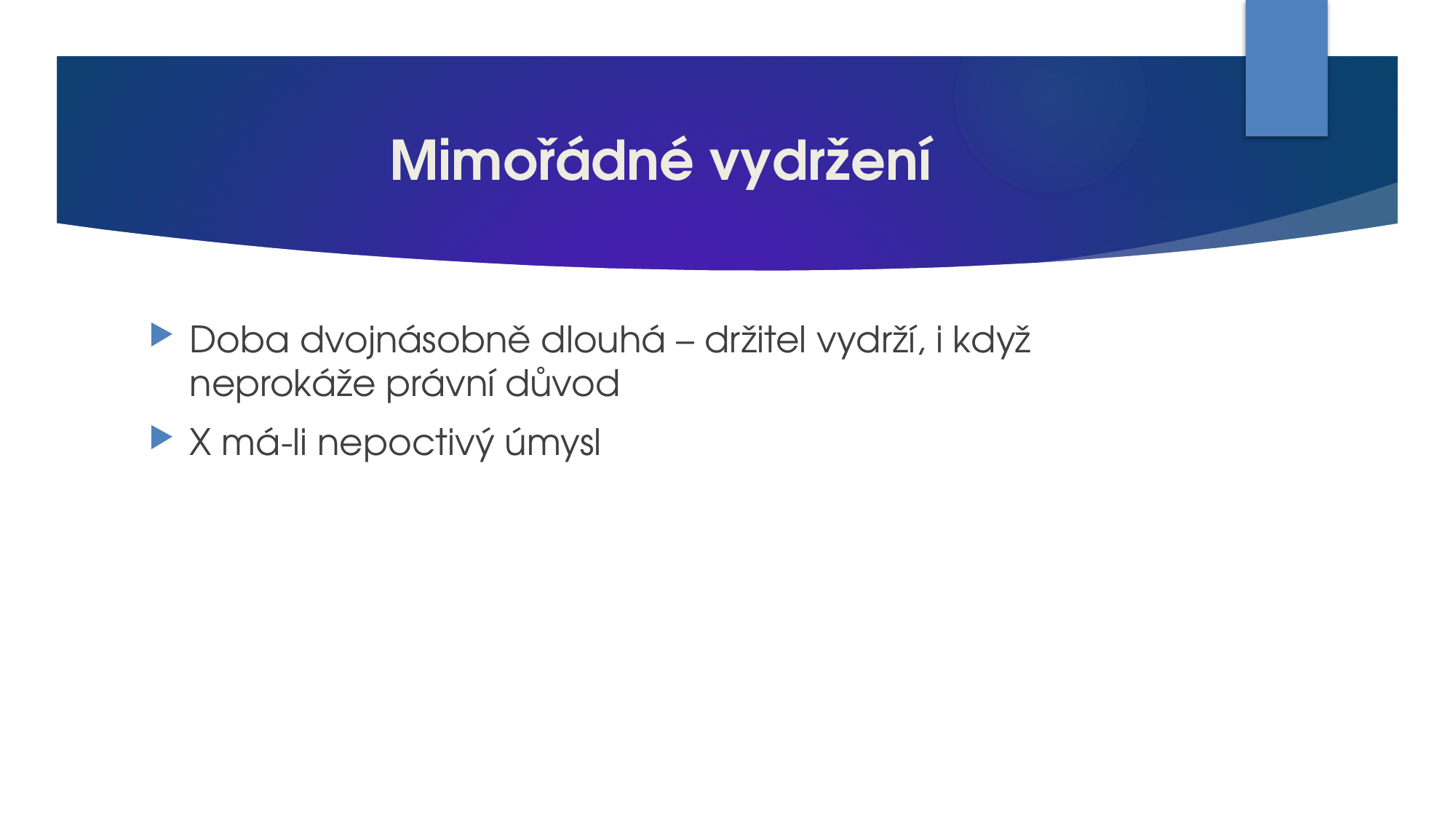

# Mimořádné vydržení
Doba dvojnásobně dlouhá – držitel vydrží, i když neprokáže právní důvod
X má-li nepoctivý úmysl